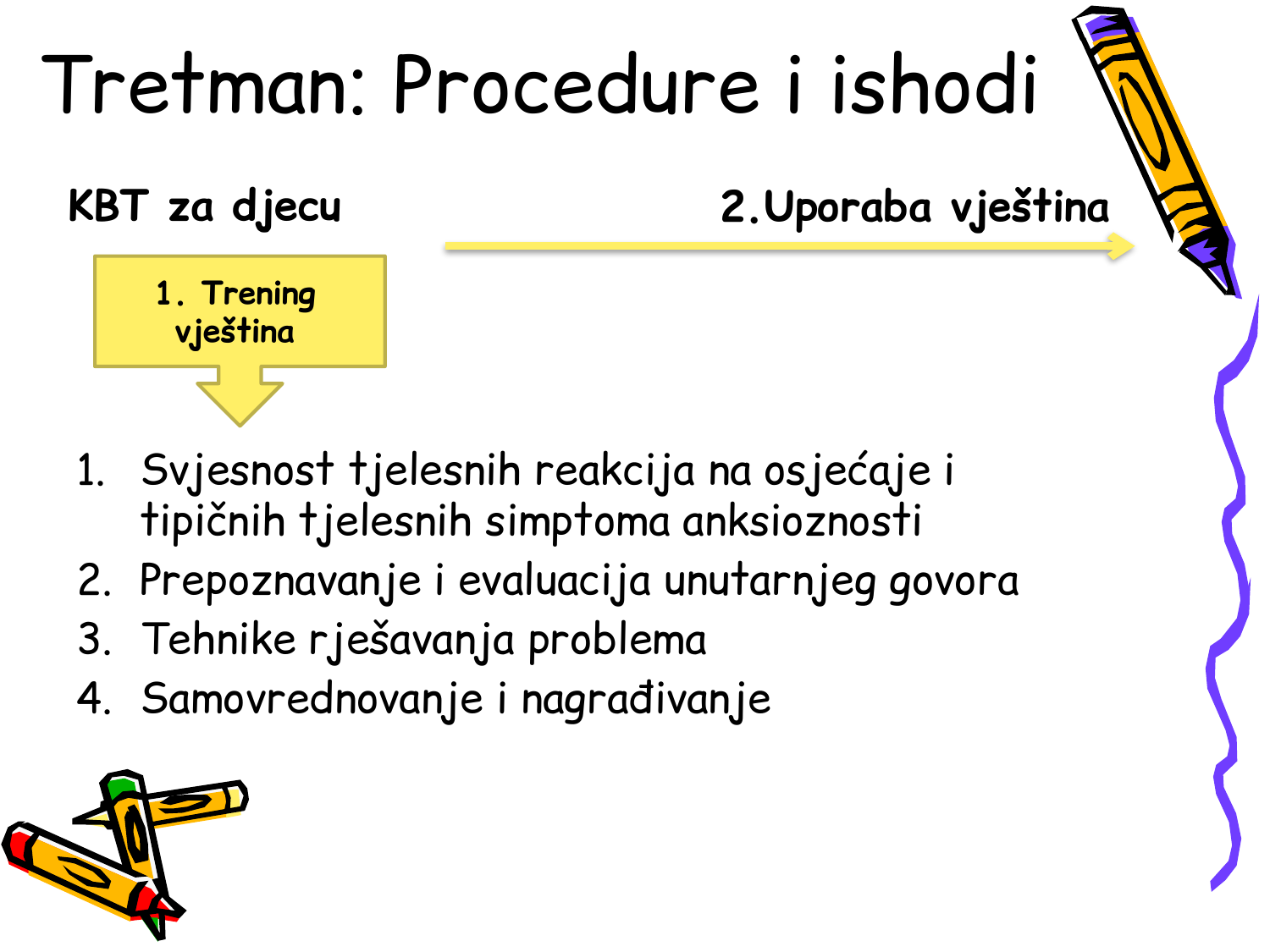

# Tretman: Procedure i ishodi
KBT za djecu
     2.Uporaba vještina

1. Trening vještina
Svjesnost tjelesnih reakcija na osjećaje i tipičnih tjelesnih simptoma anksioznosti
Prepoznavanje i evaluacija unutarnjeg govora
Tehnike rješavanja problema
Samovrednovanje i nagrađivanje